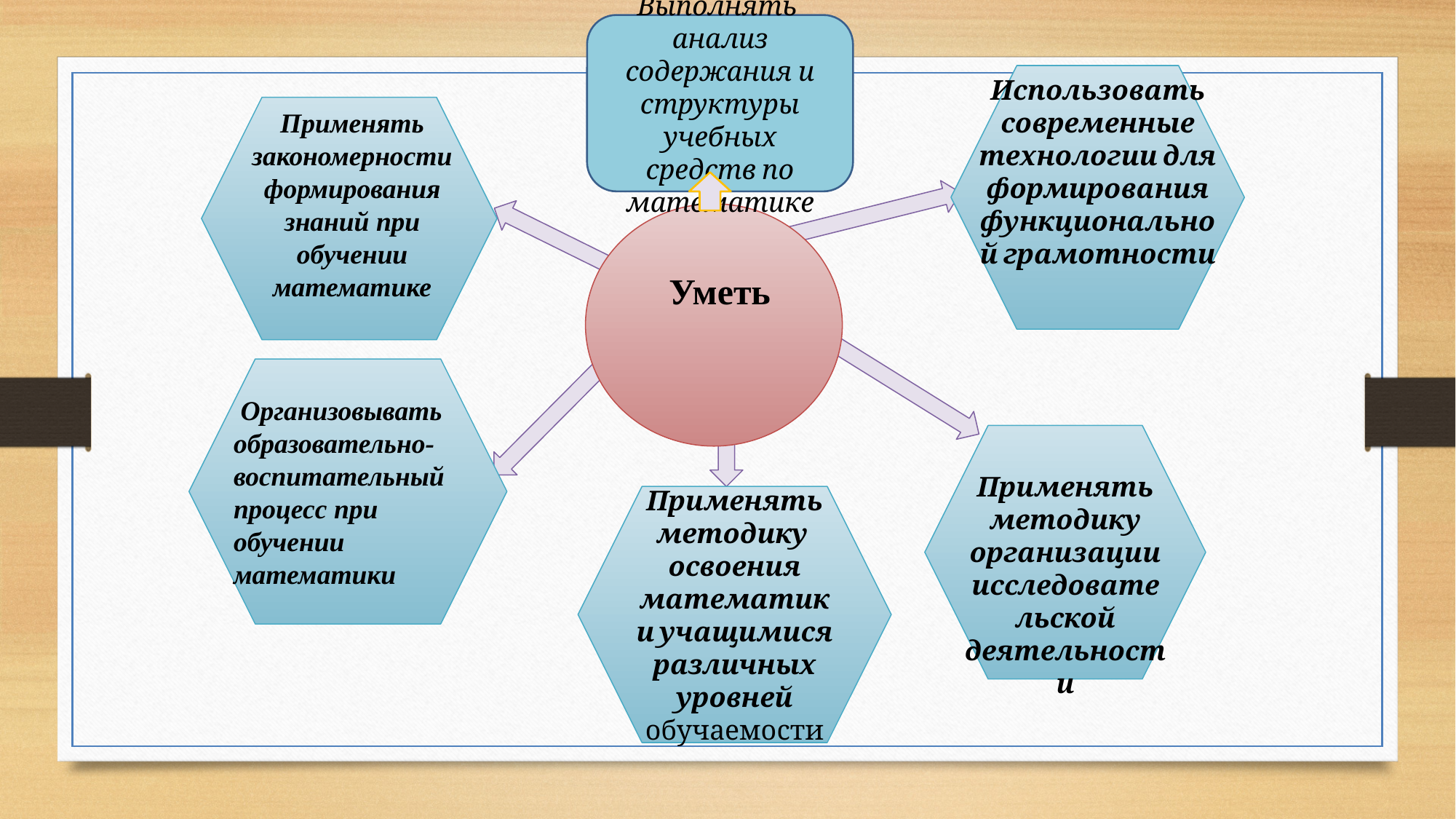

Выполнять  анализ содержания и структуры учебных средств по математике

Использовать современные технологии для формирования функциональной грамотности

Применять закономерности формирования знаний при обучении математике

Уметь

 Организовывать образовательно-воспитательный процесс при обучении математики

Применять методику организации исследовательской деятельности
Применять методику  освоения математики учащимися различных уровней обучаемости